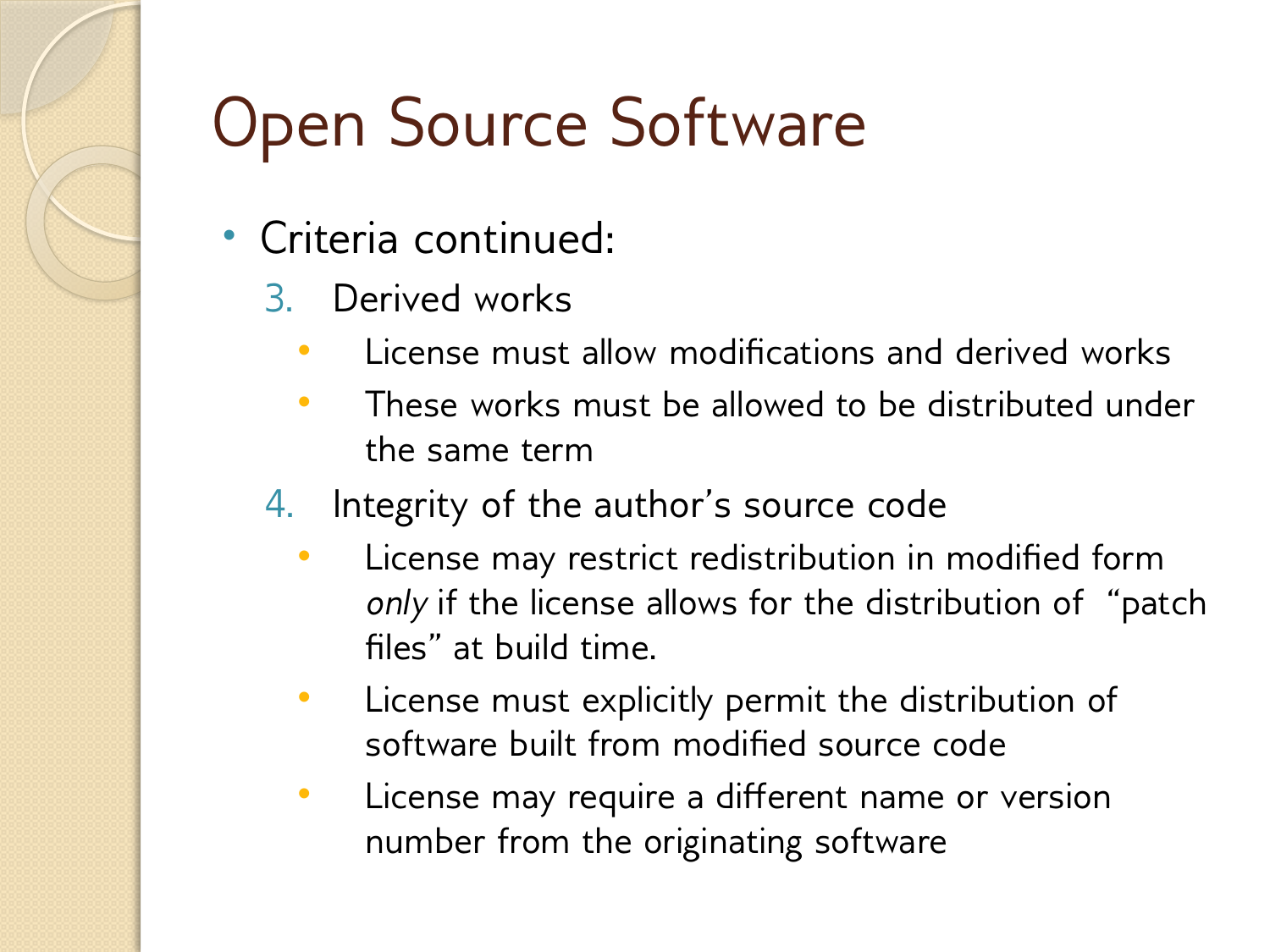

# Open Source Software
Criteria continued:
Derived works
License must allow modifications and derived works
These works must be allowed to be distributed under the same term
Integrity of the author’s source code
License may restrict redistribution in modified form only if the license allows for the distribution of  “patch files” at build time.
License must explicitly permit the distribution of software built from modified source code
License may require a different name or version number from the originating software